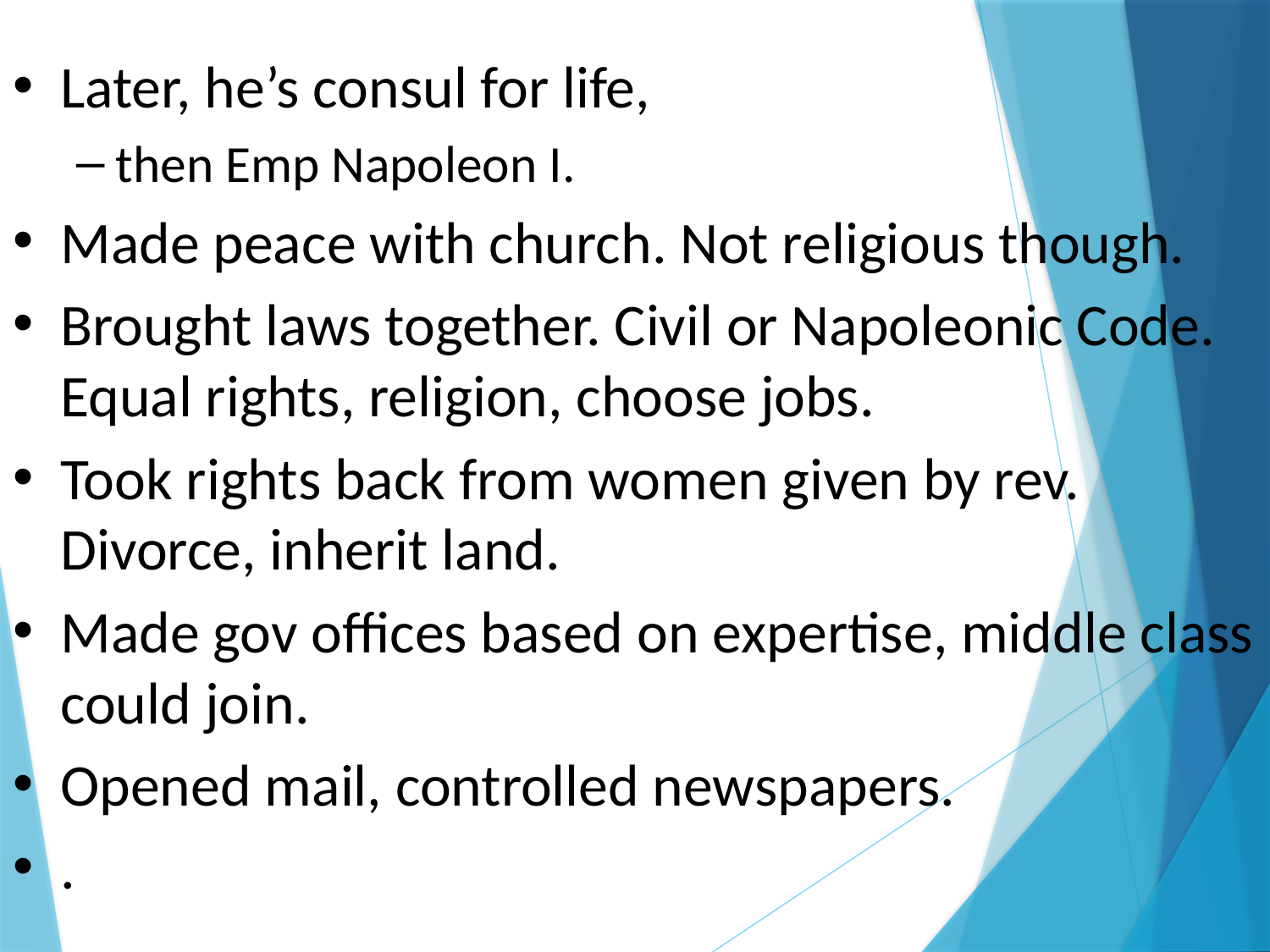

Later, he’s consul for life,
then Emp Napoleon I.
Made peace with church. Not religious though.
Brought laws together. Civil or Napoleonic Code. Equal rights, religion, choose jobs.
Took rights back from women given by rev. Divorce, inherit land.
Made gov offices based on expertise, middle class could join.
Opened mail, controlled newspapers.
.